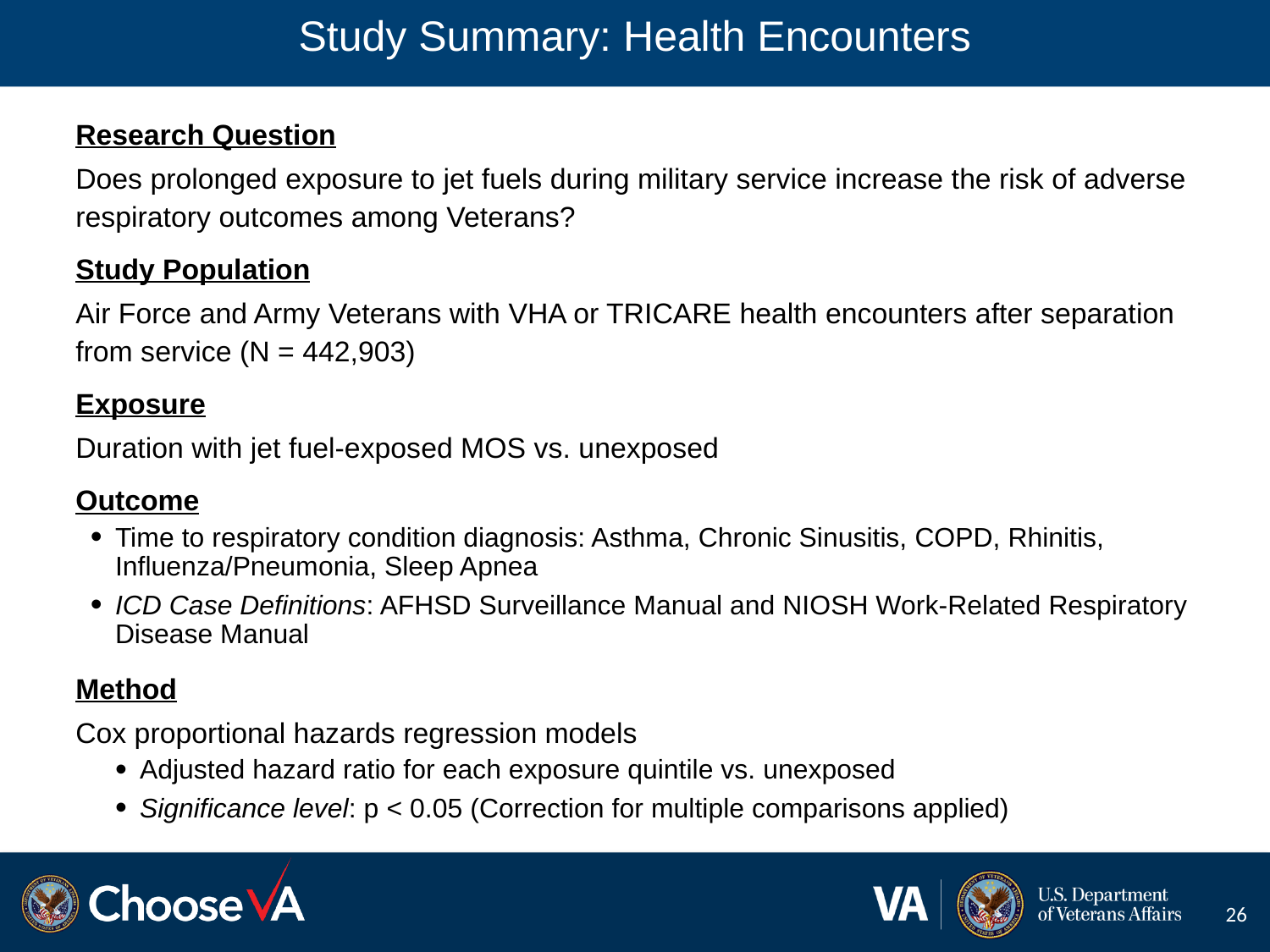

# Study Summary: Health Encounters
Research Question
Does prolonged exposure to jet fuels during military service increase the risk of adverse respiratory outcomes among Veterans?
Study Population
Air Force and Army Veterans with VHA or TRICARE health encounters after separation from service (N = 442,903)
Exposure
Duration with jet fuel-exposed MOS vs. unexposed
Outcome
Time to respiratory condition diagnosis: Asthma, Chronic Sinusitis, COPD, Rhinitis, Influenza/Pneumonia, Sleep Apnea
ICD Case Definitions: AFHSD Surveillance Manual and NIOSH Work-Related Respiratory Disease Manual
Method
Cox proportional hazards regression models
Adjusted hazard ratio for each exposure quintile vs. unexposed
Significance level: p < 0.05 (Correction for multiple comparisons applied)

26